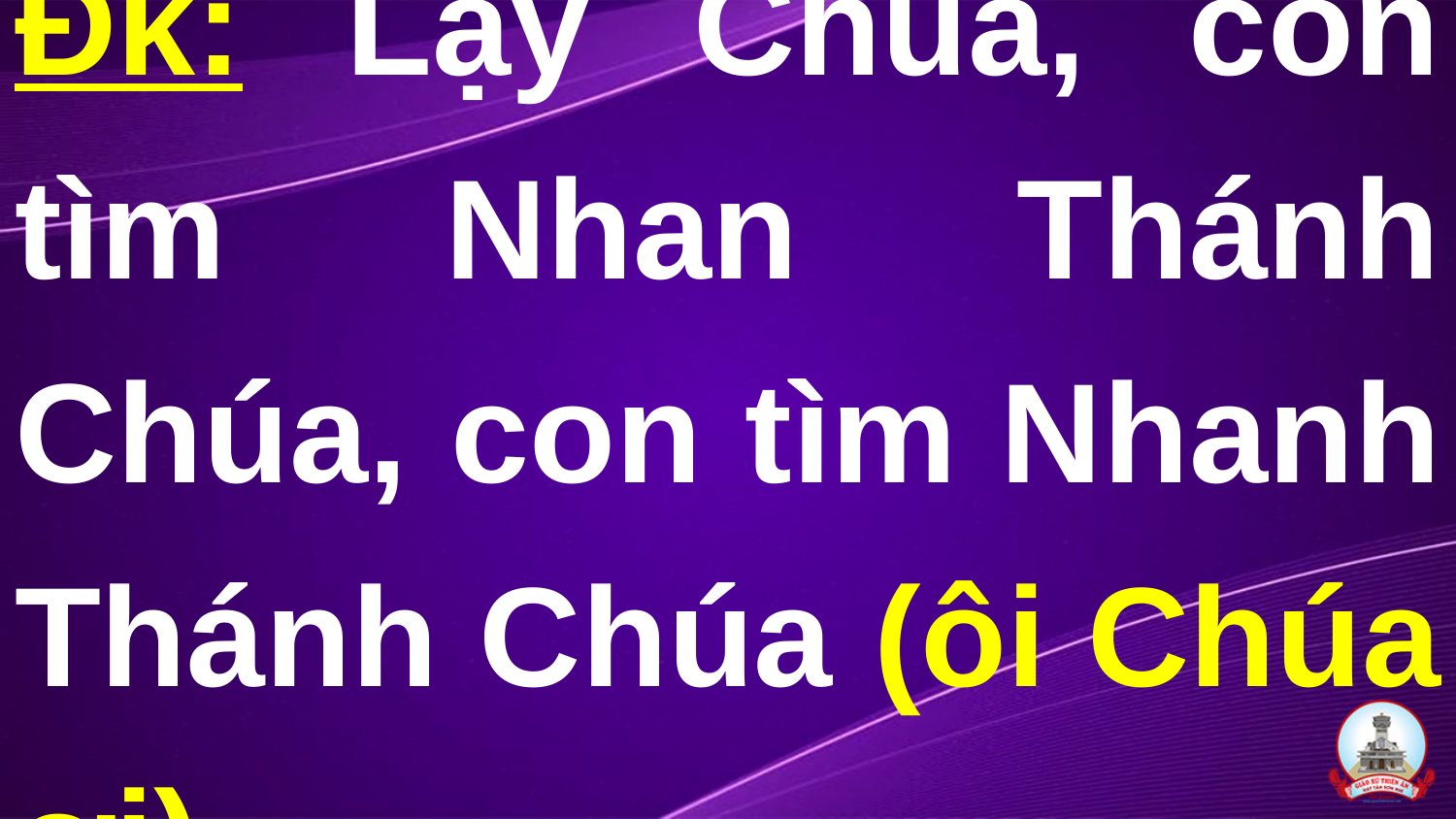

# Đk: Lạy Chúa, con tìm Nhan Thánh Chúa, con tìm Nhanh Thánh Chúa (ôi Chúa ơi).